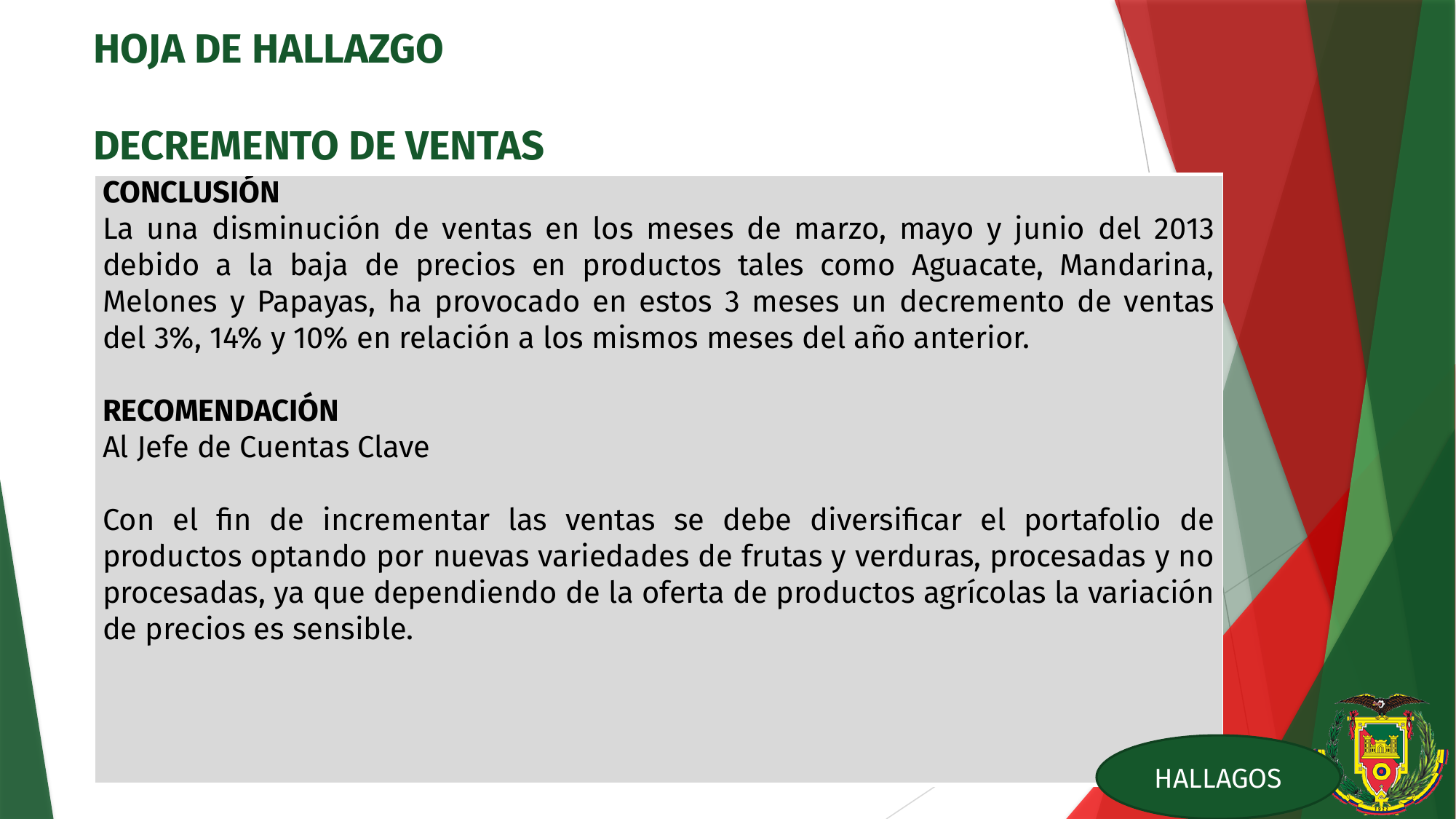

# HOJA DE HALLAZGO DECREMENTO DE VENTAS
| CONCLUSIÓN La una disminución de ventas en los meses de marzo, mayo y junio del 2013 debido a la baja de precios en productos tales como Aguacate, Mandarina, Melones y Papayas, ha provocado en estos 3 meses un decremento de ventas del 3%, 14% y 10% en relación a los mismos meses del año anterior. RECOMENDACIÓN Al Jefe de Cuentas Clave Con el fin de incrementar las ventas se debe diversificar el portafolio de productos optando por nuevas variedades de frutas y verduras, procesadas y no procesadas, ya que dependiendo de la oferta de productos agrícolas la variación de precios es sensible. |
| --- |
HALLAGOS